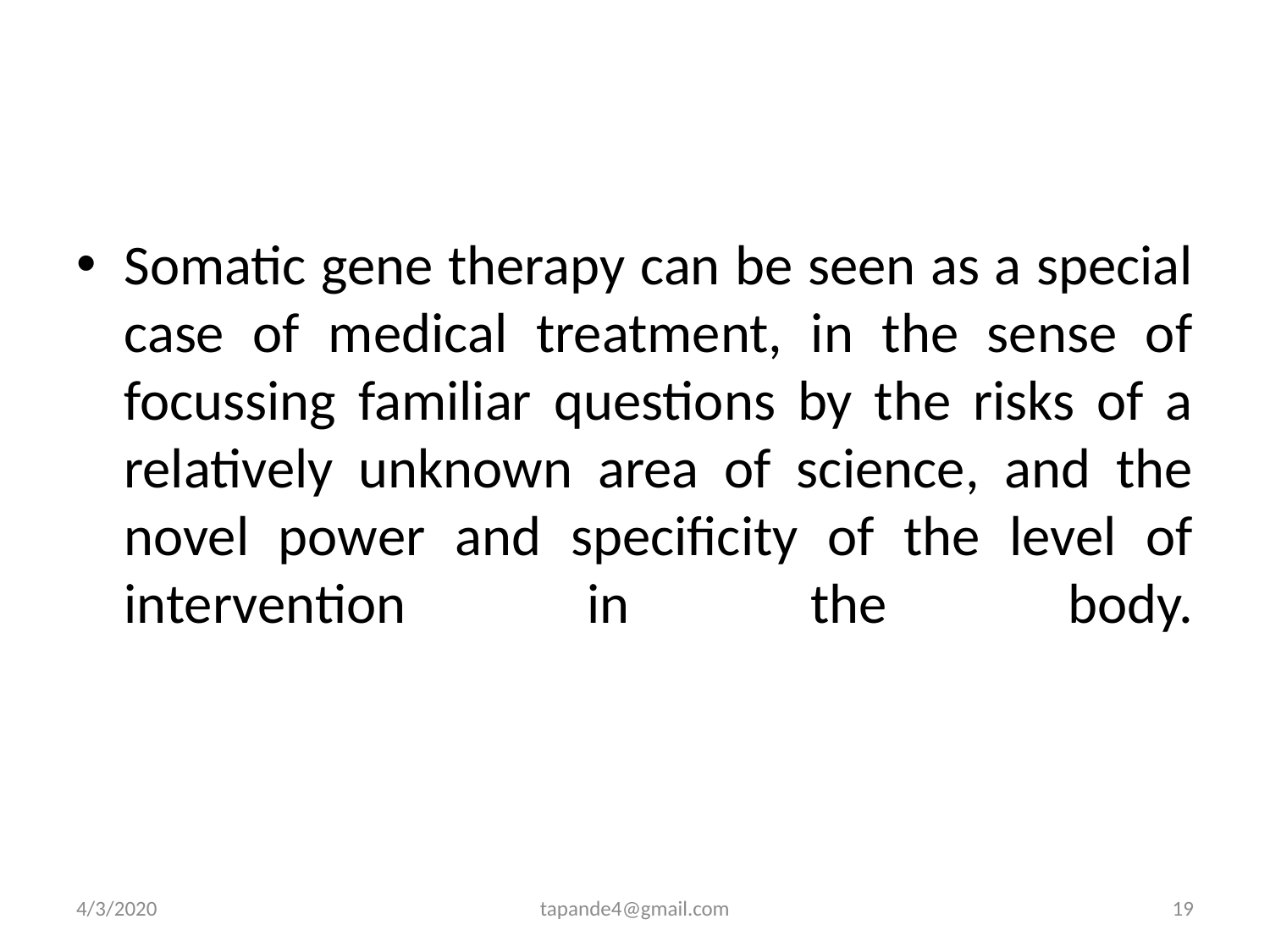

Somatic gene therapy can be seen as a special case of medical treatment, in the sense of focussing familiar questions by the risks of a relatively unknown area of science, and the novel power and specificity of the level of intervention in the body.

4/3/2020
tapande4@gmail.com
19